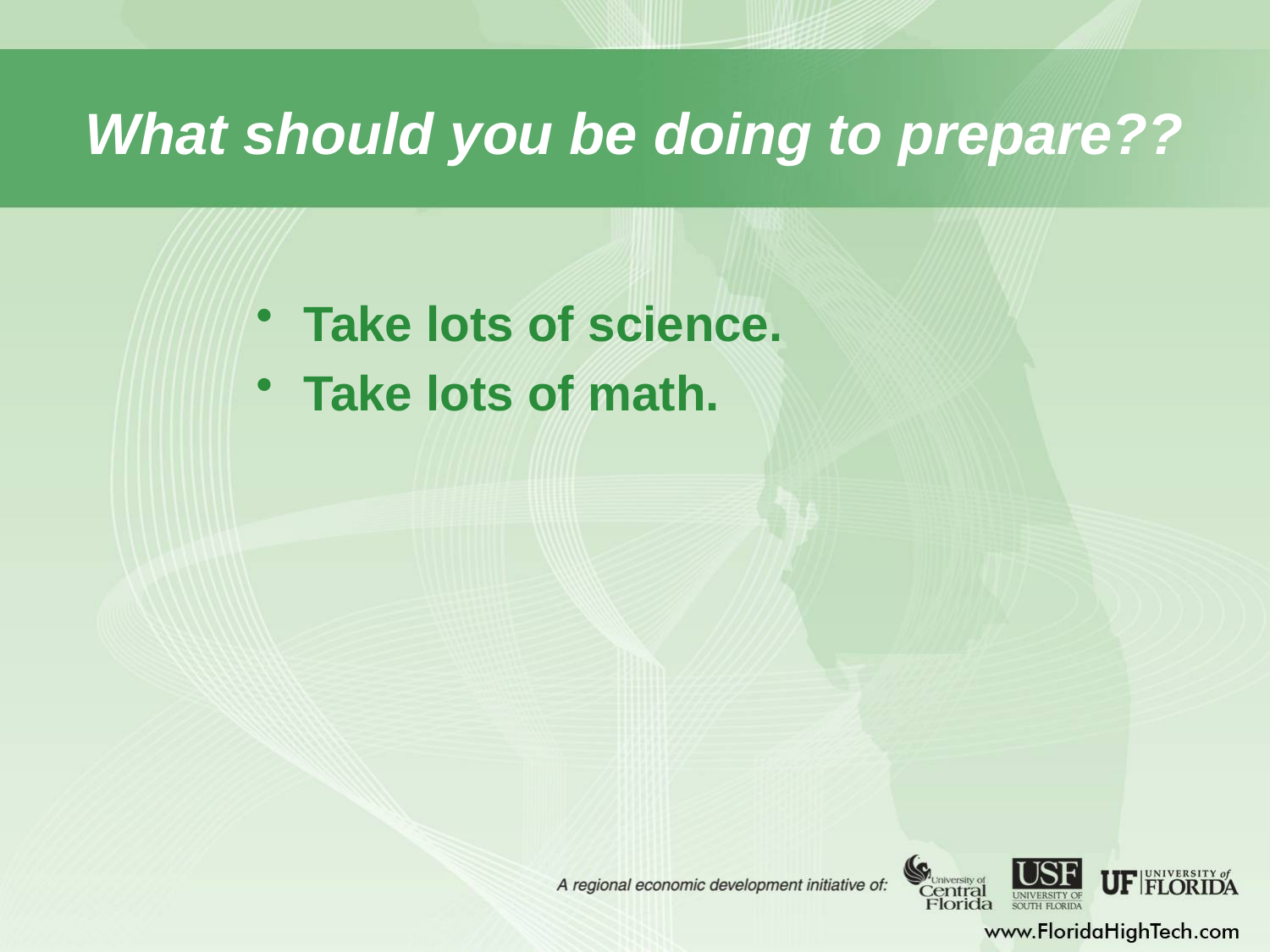

# What should you be doing to prepare??
Take lots of science.
Take lots of math.